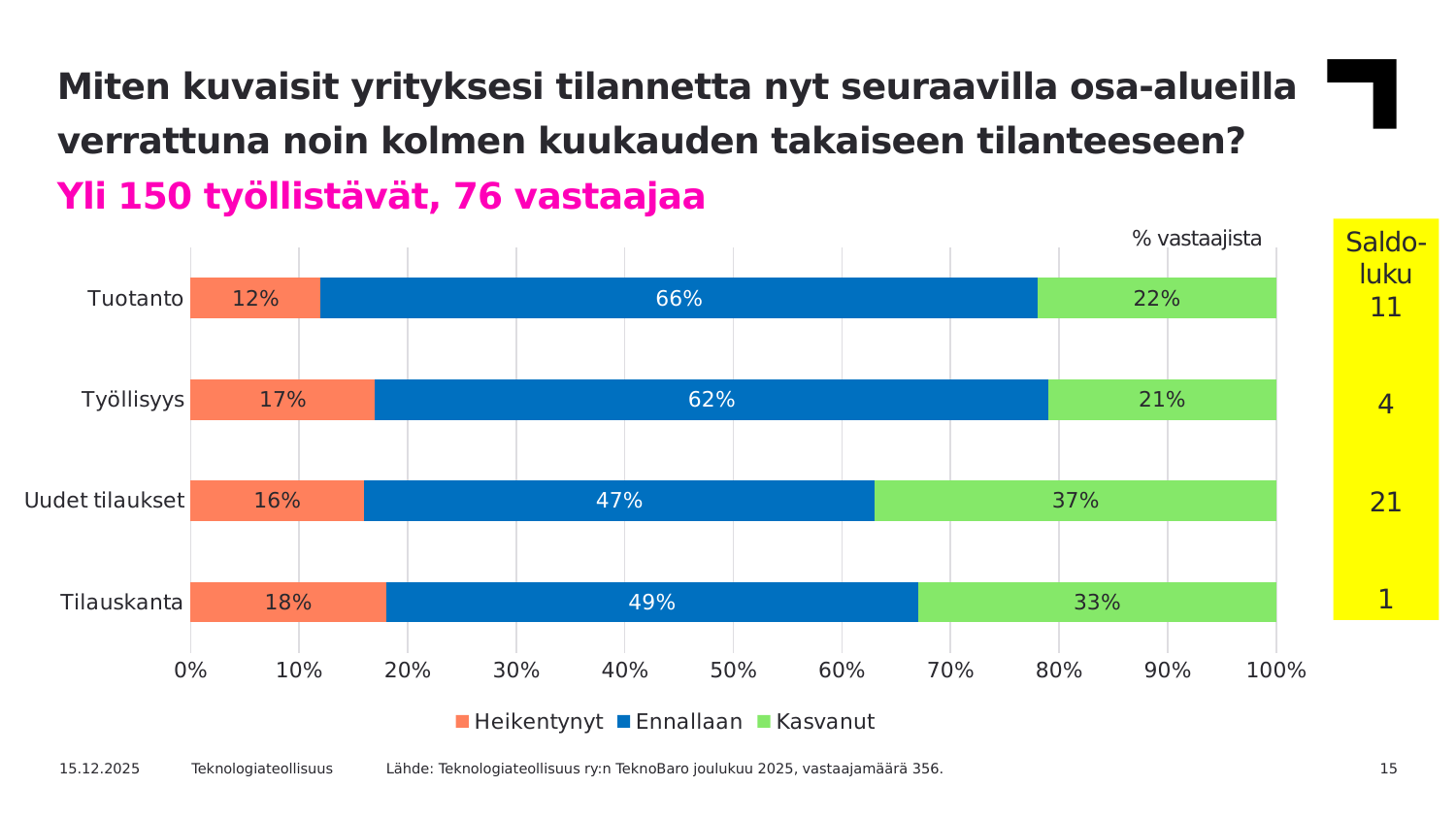

Miten kuvaisit yrityksesi tilannetta nyt seuraavilla osa-alueilla verrattuna noin kolmen kuukauden takaiseen tilanteeseen? Yli 150 työllistävät, 76 vastaajaa
% vastaajista
Saldo-luku
11

4

21

1

### Chart

| Category | Heikentynyt | Ennallaan | Kasvanut |
|---|---|---|---|
| Tilauskanta | 0.18 | 0.49 | 0.33 |
| Uudet tilaukset | 0.16 | 0.47 | 0.37 |
| Työllisyys | 0.17 | 0.62 | 0.21 |
| Tuotanto | 0.12 | 0.66 | 0.22 |
Lähde: Teknologiateollisuus ry:n TeknoBaro joulukuu 2025, vastaajamäärä 356.
15.12.2025
Teknologiateollisuus
15